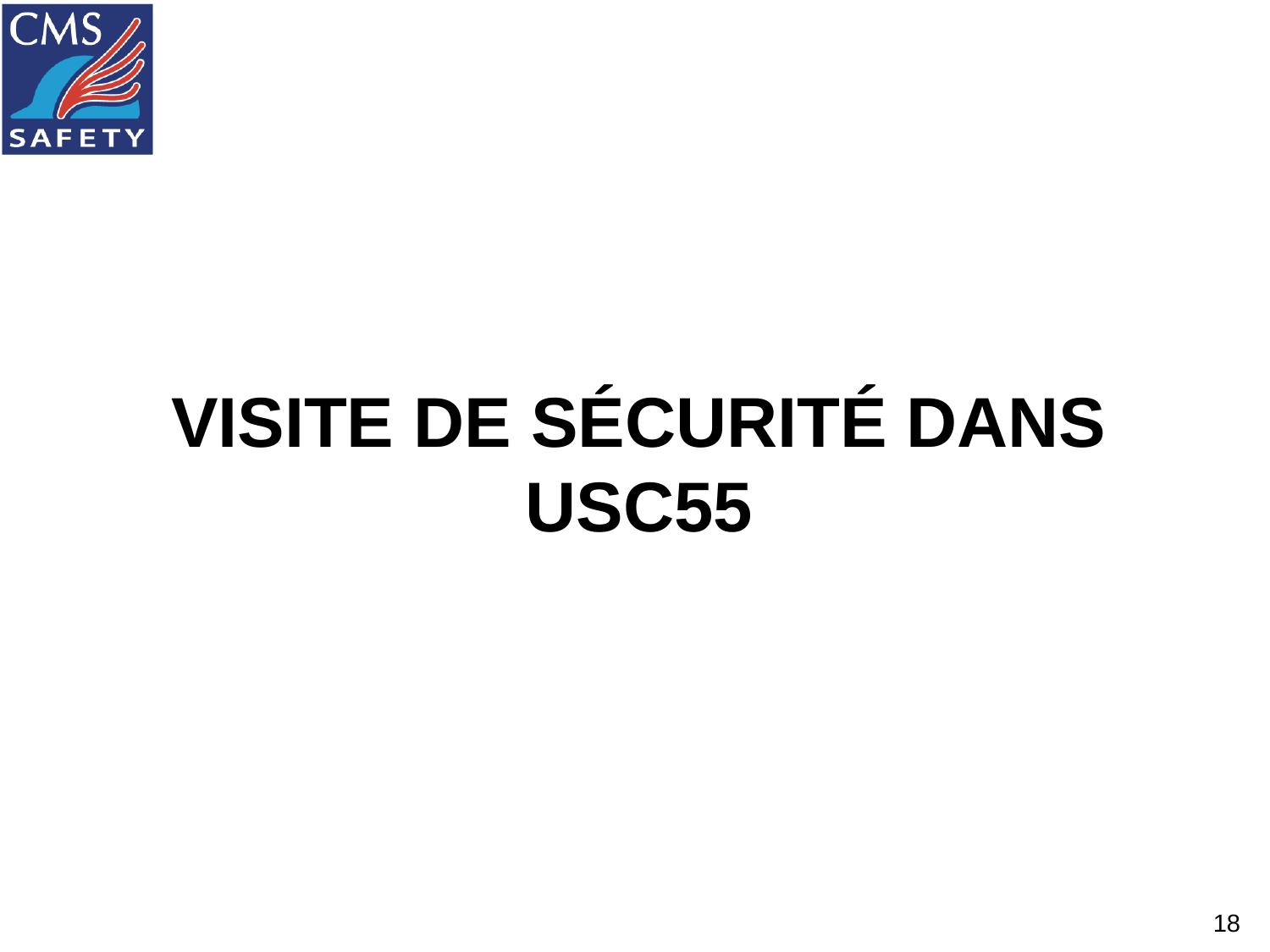

# Visite de sécurité dans USC55
18